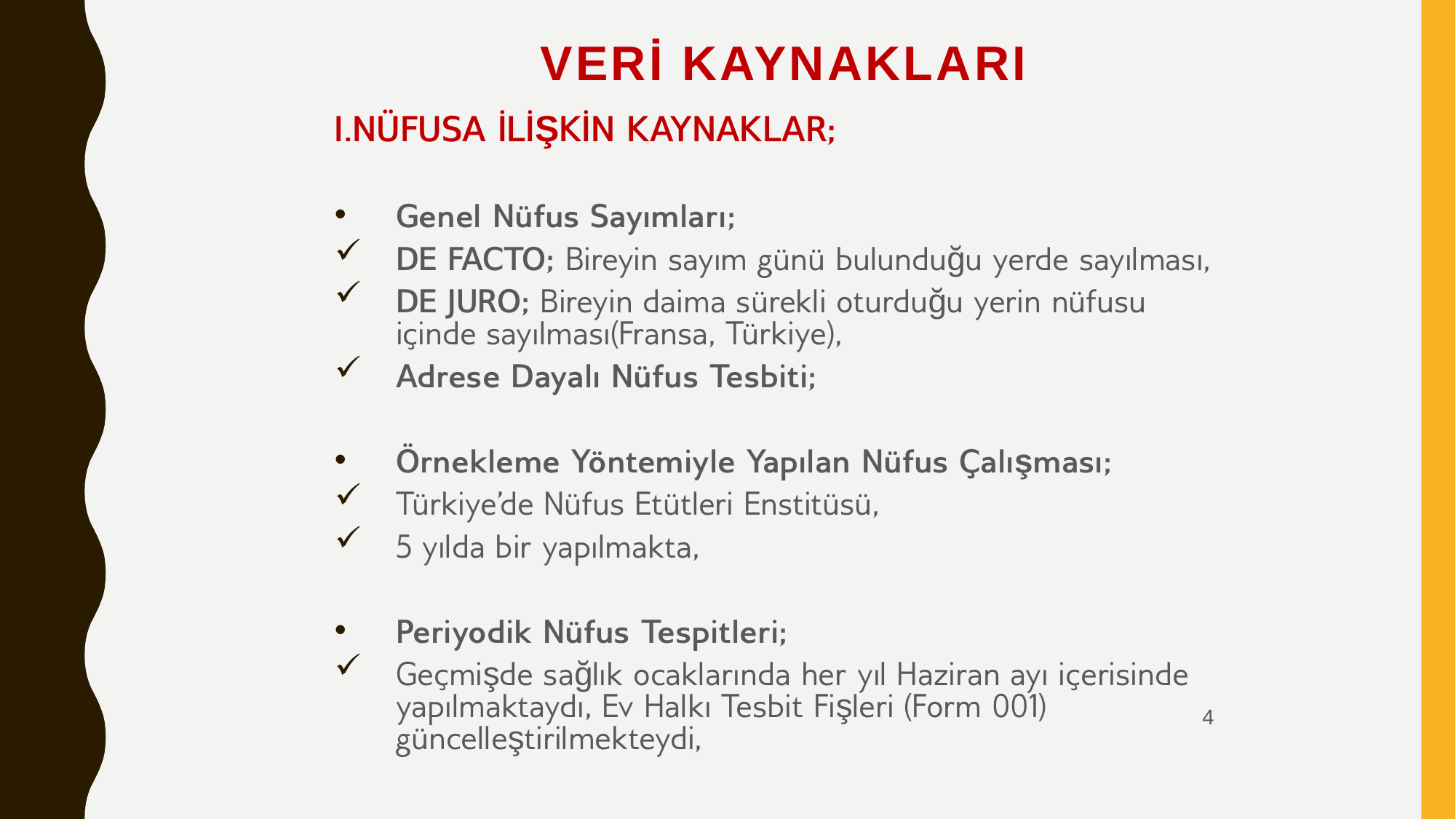

# VERİ KAYNAKLARI
I.NÜFUSA İLİŞKİN KAYNAKLAR;

Genel Nüfus Sayımları;
DE FACTO; Bireyin sayım günü bulunduğu yerde sayılması,
DE JURO; Bireyin daima sürekli oturduğu yerin nüfusu içinde sayılması(Fransa, Türkiye),
Adrese Dayalı Nüfus Tesbiti;

Örnekleme Yöntemiyle Yapılan Nüfus Çalışması;
Türkiye’de Nüfus Etütleri Enstitüsü,
5 yılda bir yapılmakta,

Periyodik Nüfus Tespitleri;
Geçmişde sağlık ocaklarında her yıl Haziran ayı içerisinde yapılmaktaydı, Ev Halkı Tesbit Fişleri (Form 001) güncelleştirilmekteydi,

4